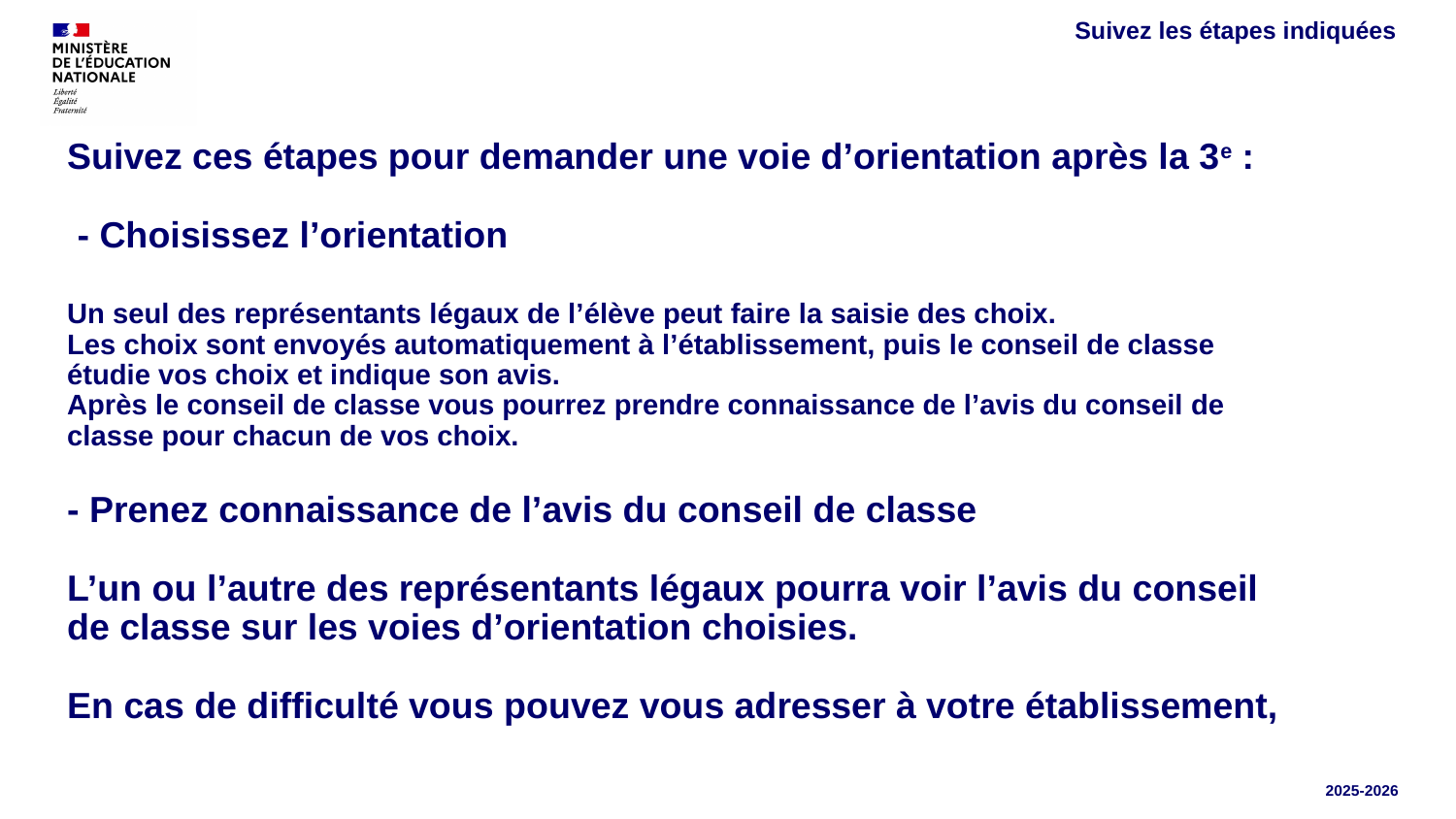

Suivez les étapes indiquées
Suivez ces étapes pour demander une voie d’orientation après la 3e :
 - Choisissez l’orientation
Un seul des représentants légaux de l’élève peut faire la saisie des choix.
Les choix sont envoyés automatiquement à l’établissement, puis le conseil de classe étudie vos choix et indique son avis.
Après le conseil de classe vous pourrez prendre connaissance de l’avis du conseil de classe pour chacun de vos choix.
- Prenez connaissance de l’avis du conseil de classe
L’un ou l’autre des représentants légaux pourra voir l’avis du conseil de classe sur les voies d’orientation choisies.
En cas de difficulté vous pouvez vous adresser à votre établissement,
2025-2026